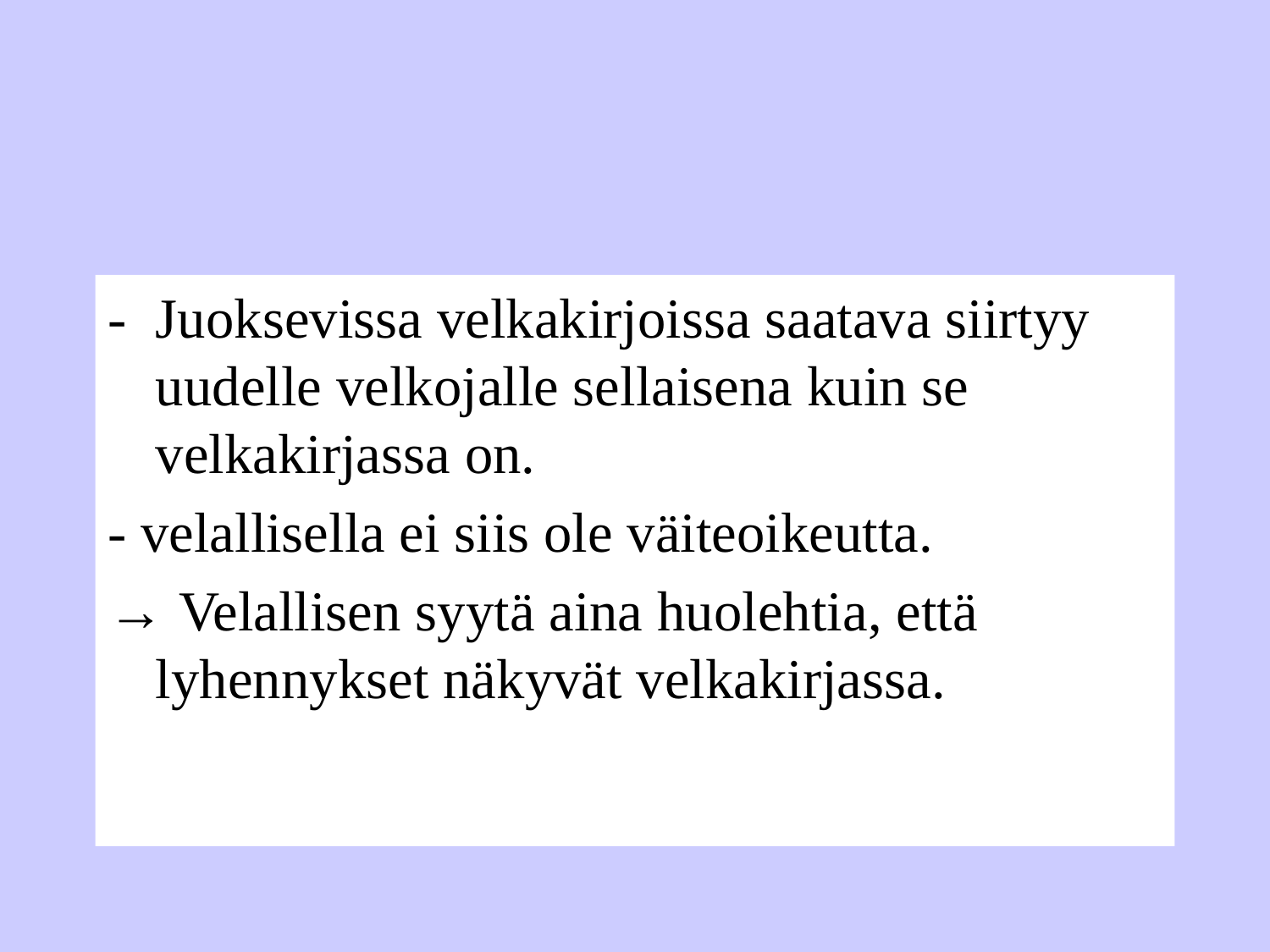

#
- 	Juoksevissa velkakirjoissa saatava siirtyy uudelle velkojalle sellaisena kuin se velkakirjassa on.
- velallisella ei siis ole väiteoikeutta.
→ Velallisen syytä aina huolehtia, että lyhennykset näkyvät velkakirjassa.